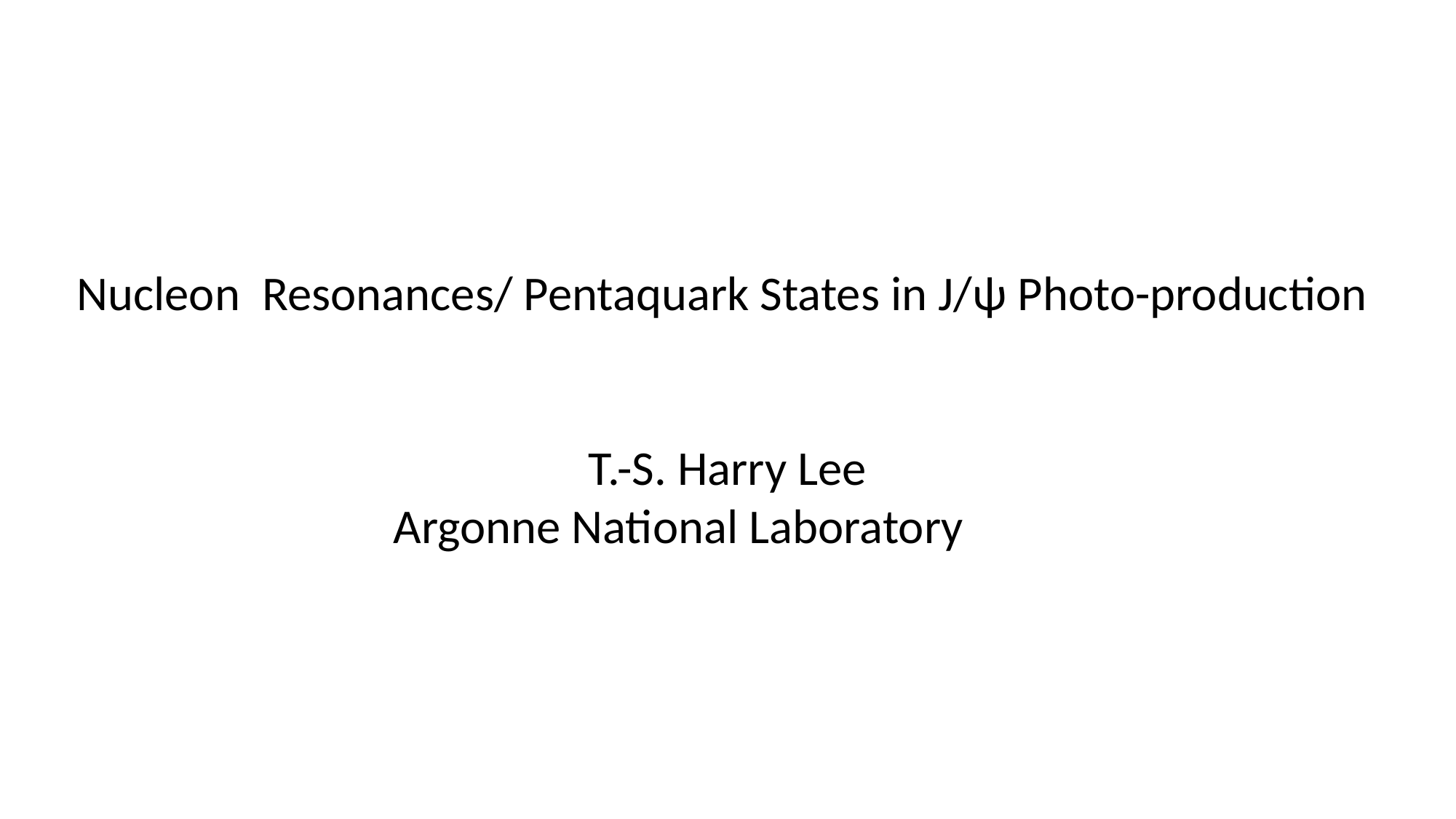

Nucleon  Resonances/ Pentaquark States in J/ψ Photo-production

T.-S. Harry Lee
Argonne National Laboratory